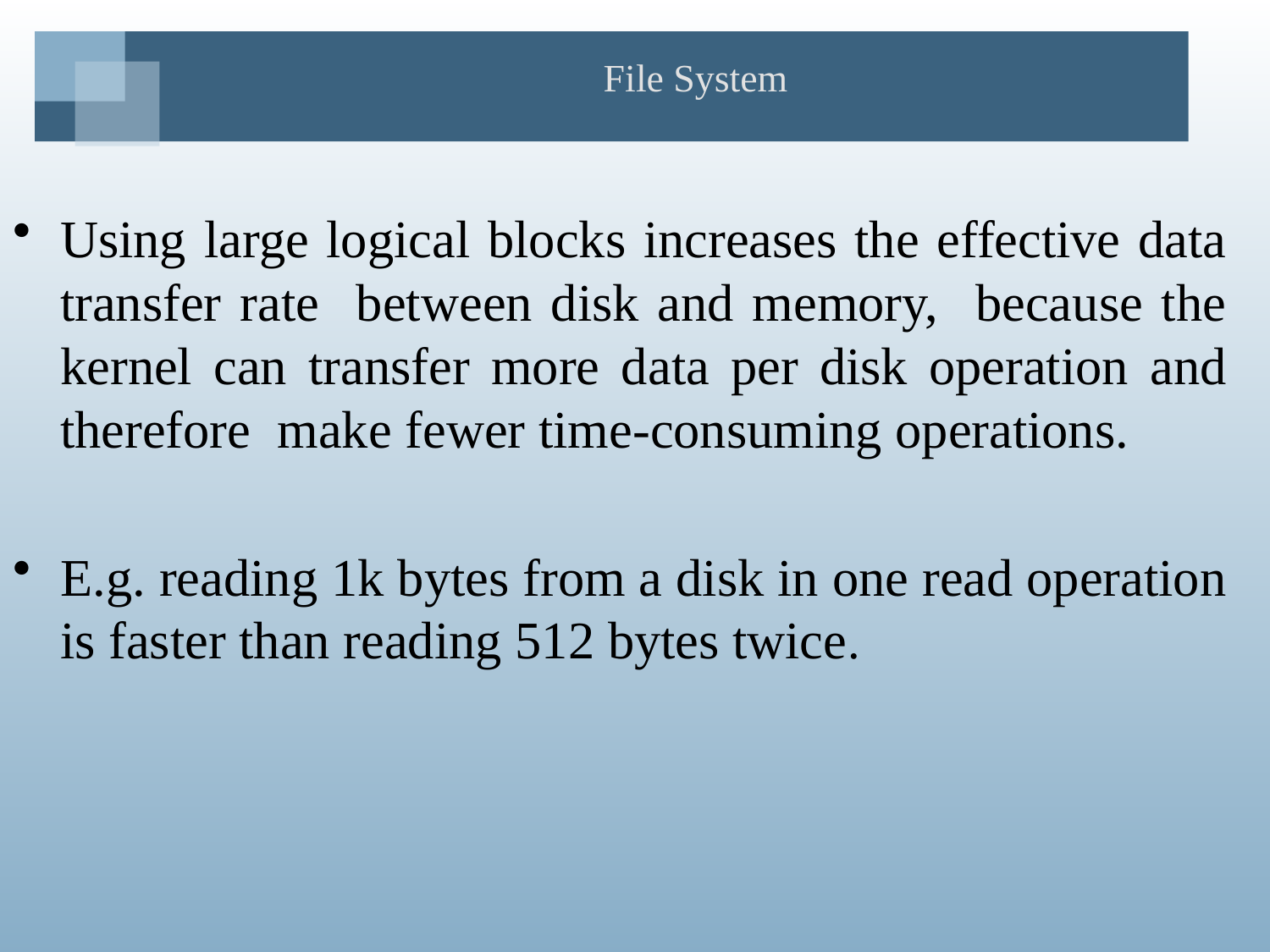

# File System
Using large logical blocks increases the effective data transfer rate  between disk and memory,  because the kernel can transfer more data per disk operation and therefore  make fewer time-consuming operations.

E.g. reading 1k bytes from a disk in one read operation is faster than reading 512 bytes twice.